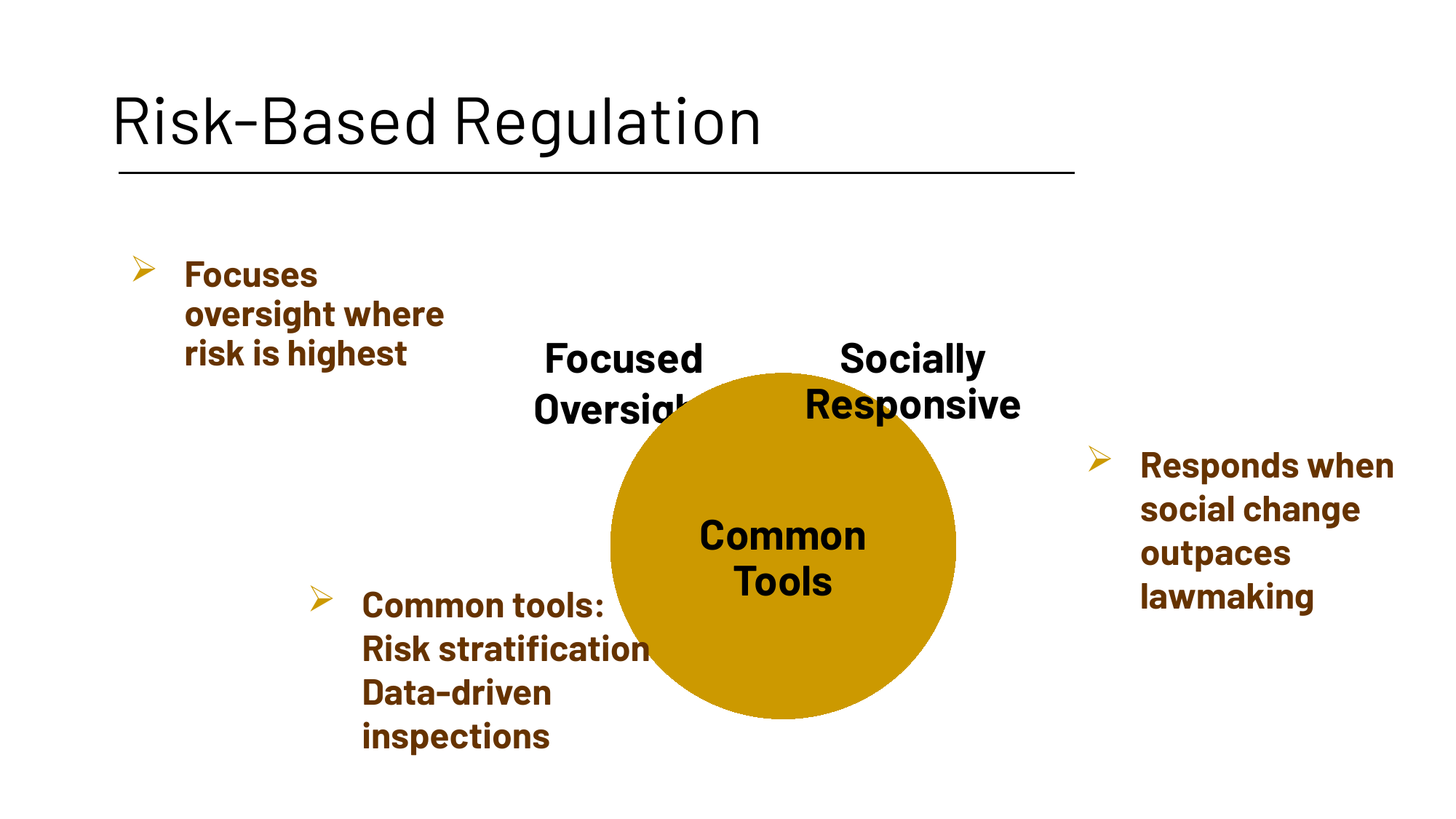

# Risk-Based Regulation
Focused Oversight
Common Tools
Socially Responsive
Focuses oversight where risk is highest
Responds when social change outpaces lawmaking
Common tools:
Risk stratification
Data-driven inspections